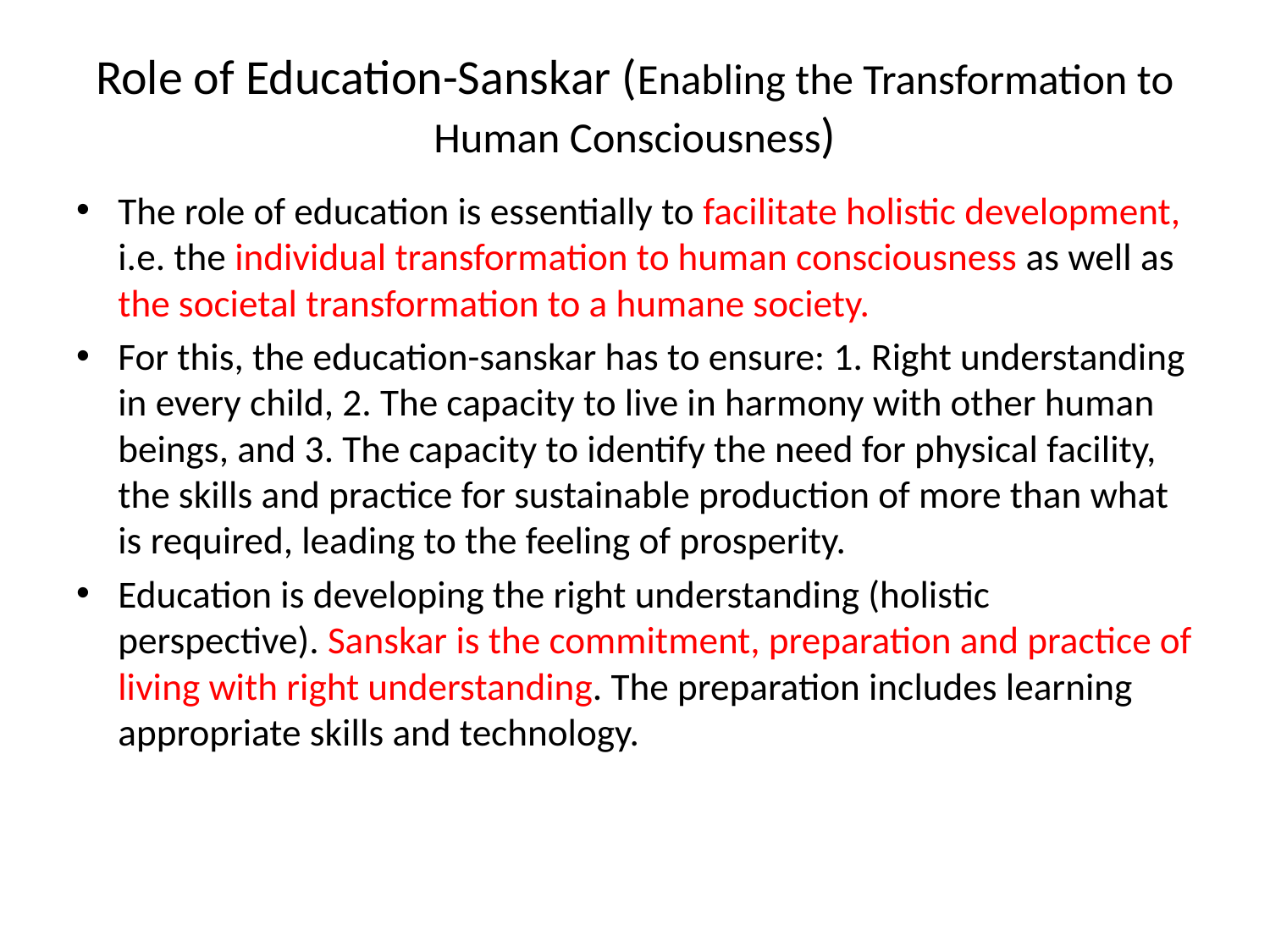

# Role of Education-Sanskar (Enabling the Transformation to Human Consciousness)
The role of education is essentially to facilitate holistic development, i.e. the individual transformation to human consciousness as well as the societal transformation to a humane society.
For this, the education-sanskar has to ensure: 1. Right understanding in every child, 2. The capacity to live in harmony with other human beings, and 3. The capacity to identify the need for physical facility, the skills and practice for sustainable production of more than what is required, leading to the feeling of prosperity.
Education is developing the right understanding (holistic perspective). Sanskar is the commitment, preparation and practice of living with right understanding. The preparation includes learning appropriate skills and technology.